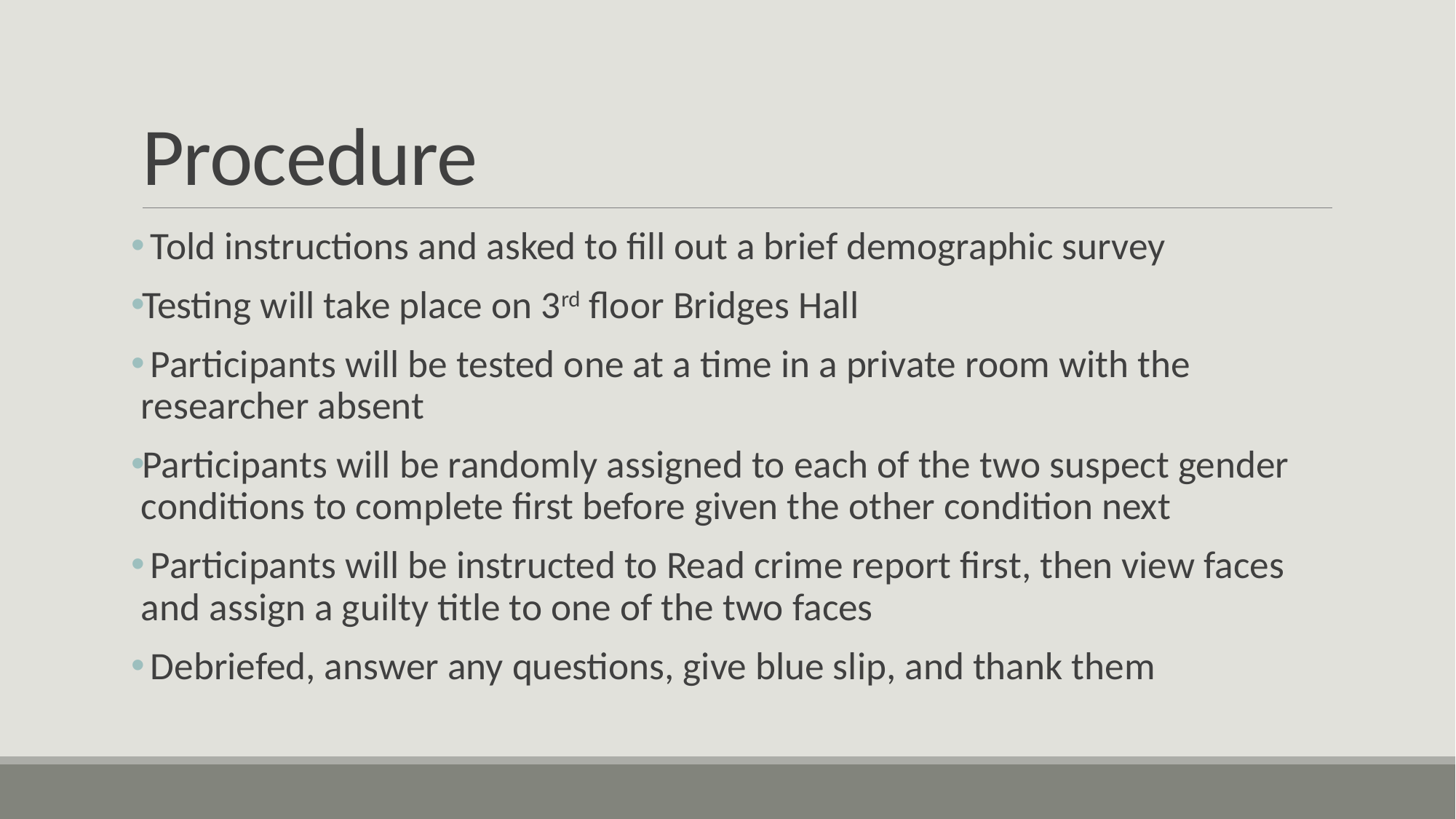

# Procedure
 Told instructions and asked to fill out a brief demographic survey
Testing will take place on 3rd floor Bridges Hall
 Participants will be tested one at a time in a private room with the researcher absent
Participants will be randomly assigned to each of the two suspect gender conditions to complete first before given the other condition next
 Participants will be instructed to Read crime report first, then view faces and assign a guilty title to one of the two faces
 Debriefed, answer any questions, give blue slip, and thank them